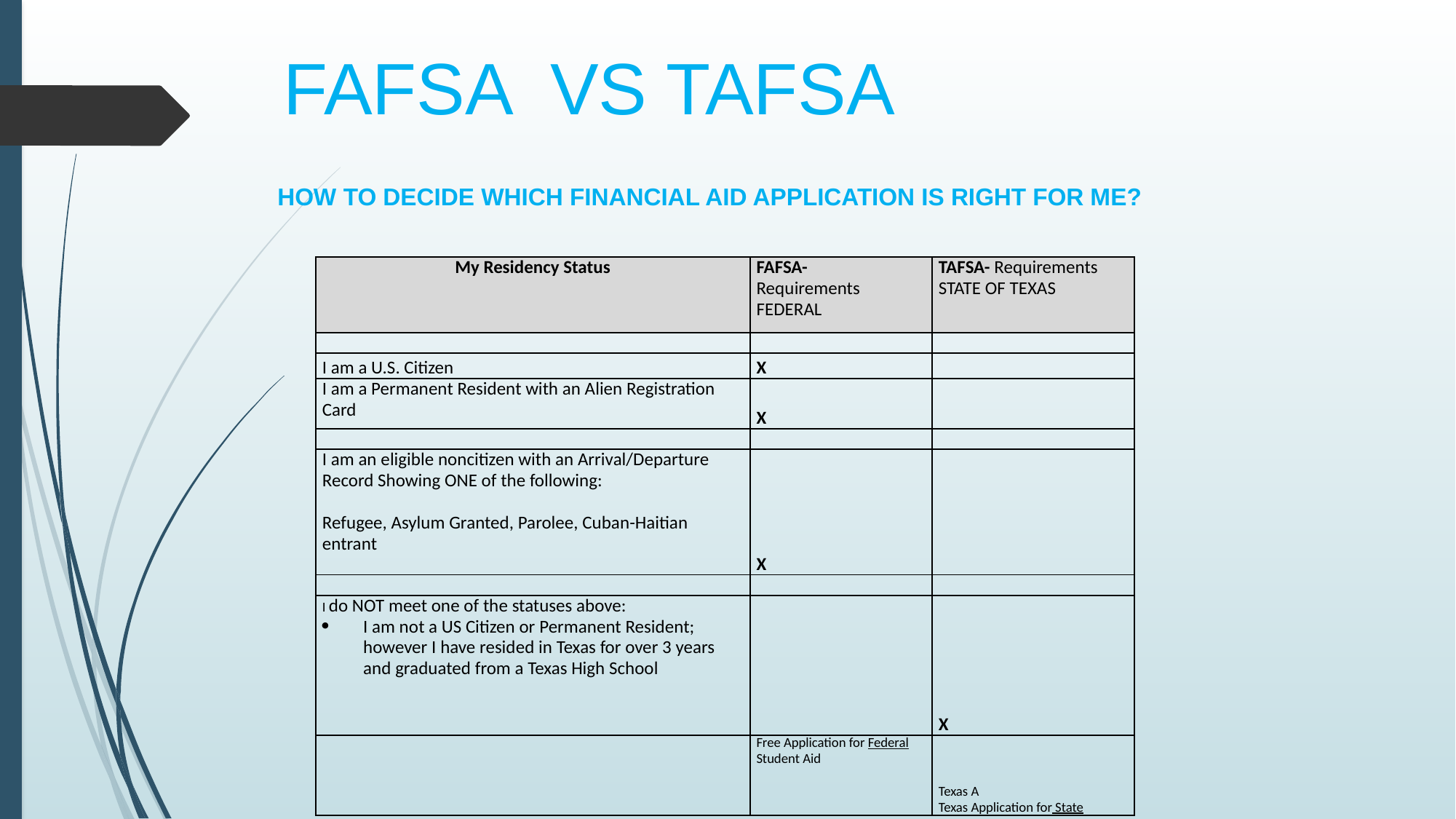

FAFSA  VS TAFSA
 HOW TO DECIDE WHICH FINANCIAL AID APPLICATION IS RIGHT FOR ME?
| My Residency Status | FAFSA- Requirements FEDERAL | TAFSA- Requirements STATE OF TEXAS |
| --- | --- | --- |
|  |  |  |
| I am a U.S. Citizen | X |  |
| I am a Permanent Resident with an Alien Registration Card | X |  |
|  |  |  |
| I am an eligible noncitizen with an Arrival/Departure Record Showing ONE of the following: Refugee, Asylum Granted, Parolee, Cuban-Haitian entrant | X |  |
|  |  |  |
| I do NOT meet one of the statuses above: I am not a US Citizen or Permanent Resident; however I have resided in Texas for over 3 years and graduated from a Texas High School |  | X |
|  | Free Application for Federal Student Aid | Texas A Texas Application for State |